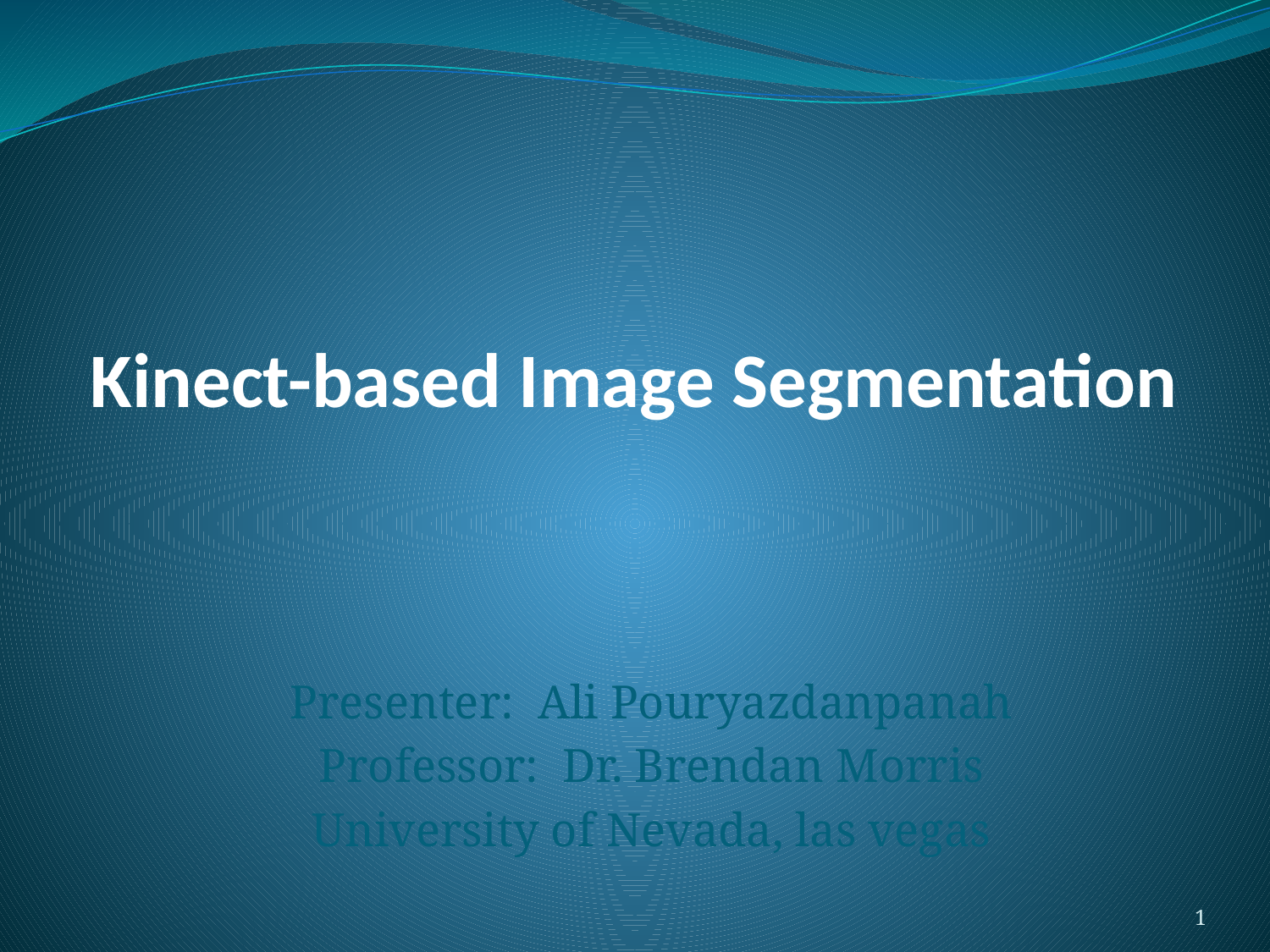

# Kinect-based Image Segmentation
Presenter:  Ali Pouryazdanpanah
Professor:  Dr. Brendan Morris
University of Nevada, las vegas
1